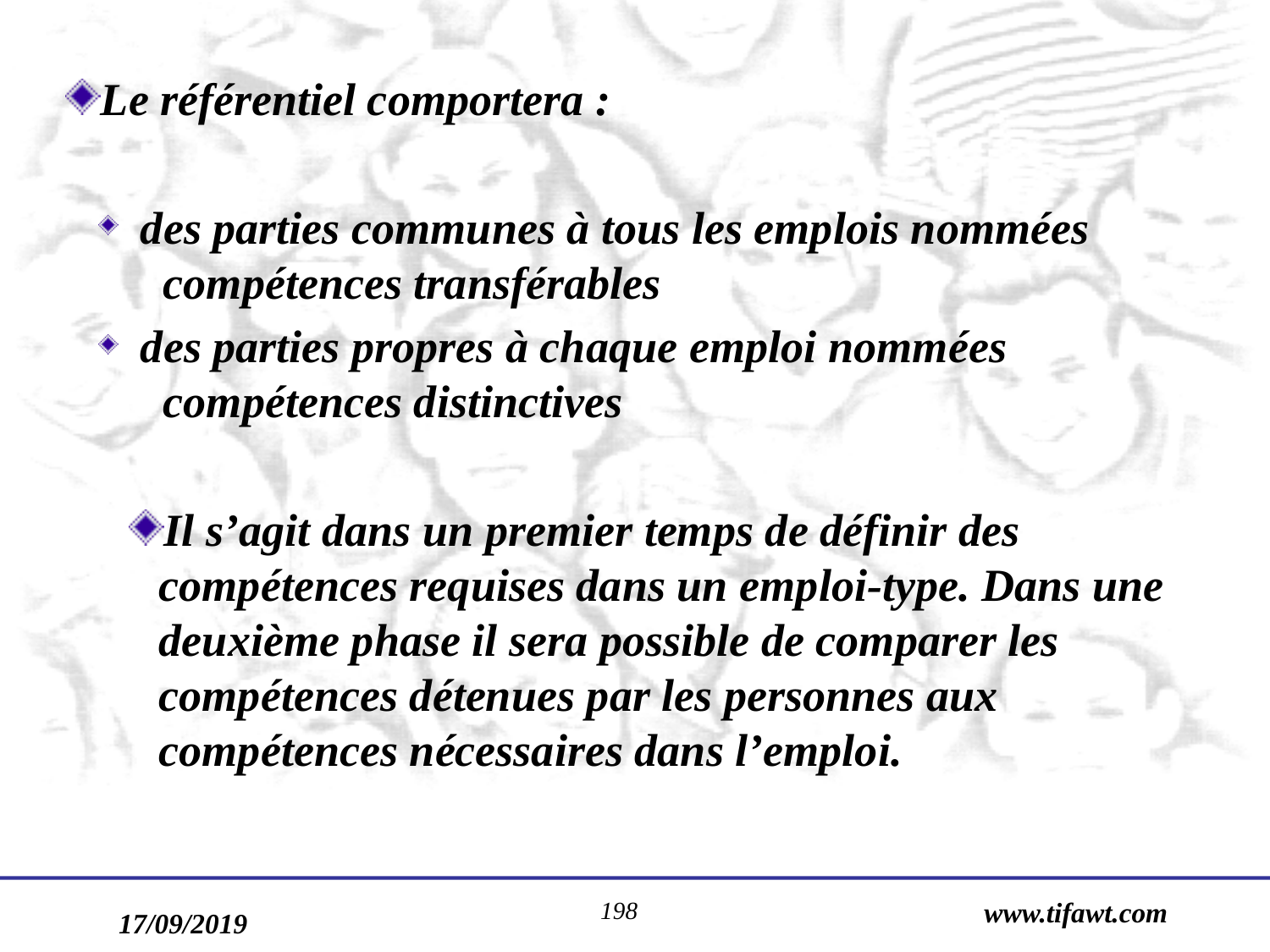

Le référentiel comportera :

 des parties communes à tous les emplois nommées
   compétences transférables
 des parties propres à chaque emploi nommées
   compétences distinctives

Il s’agit dans un premier temps de définir des compétences requises dans un emploi-type. Dans une deuxième phase il sera possible de comparer les compétences détenues par les personnes aux compétences nécessaires dans l’emploi.

198
www.tifawt.com
17/09/2019